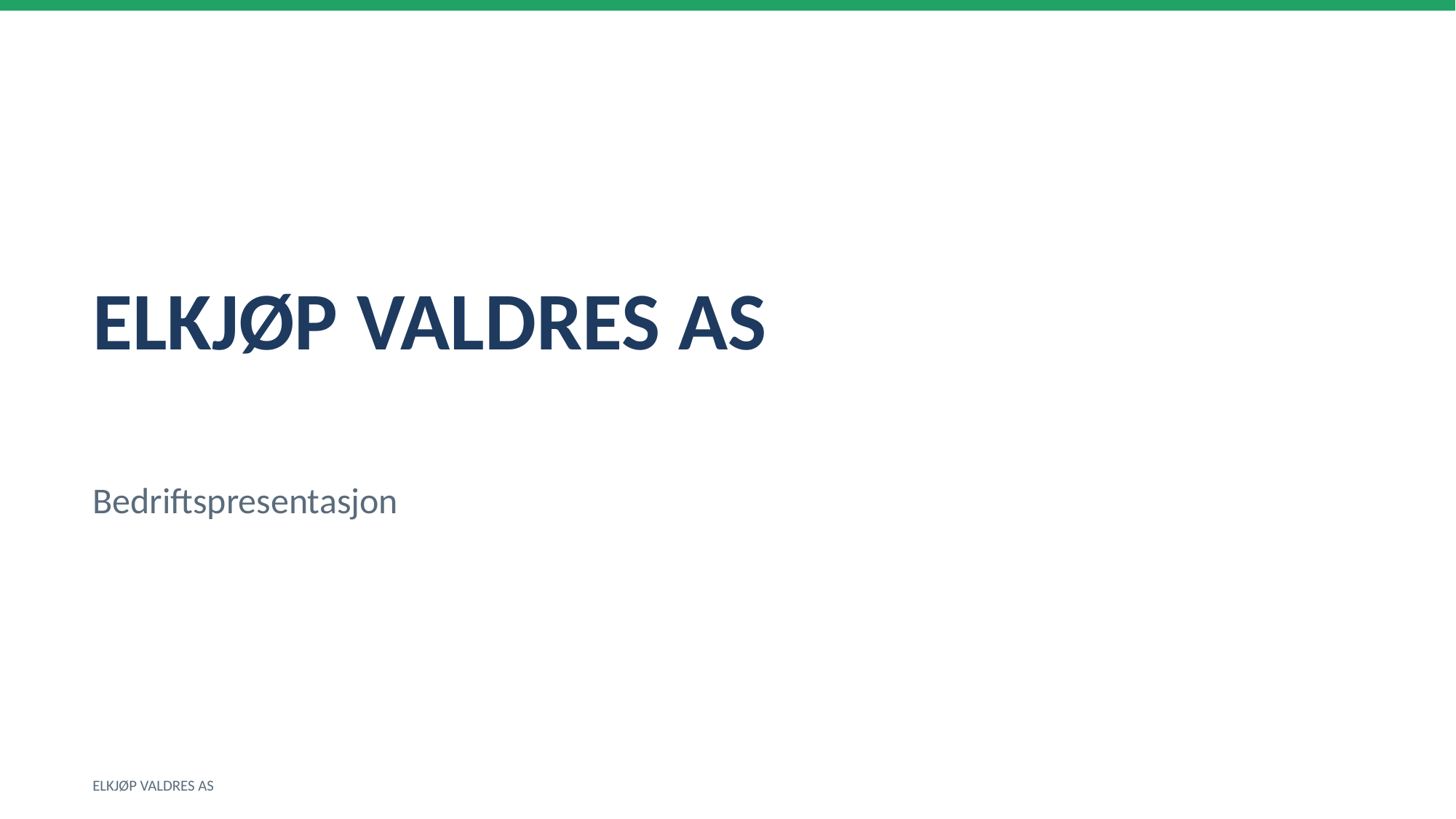

ELKJØP VALDRES AS
Bedriftspresentasjon
ELKJØP VALDRES AS